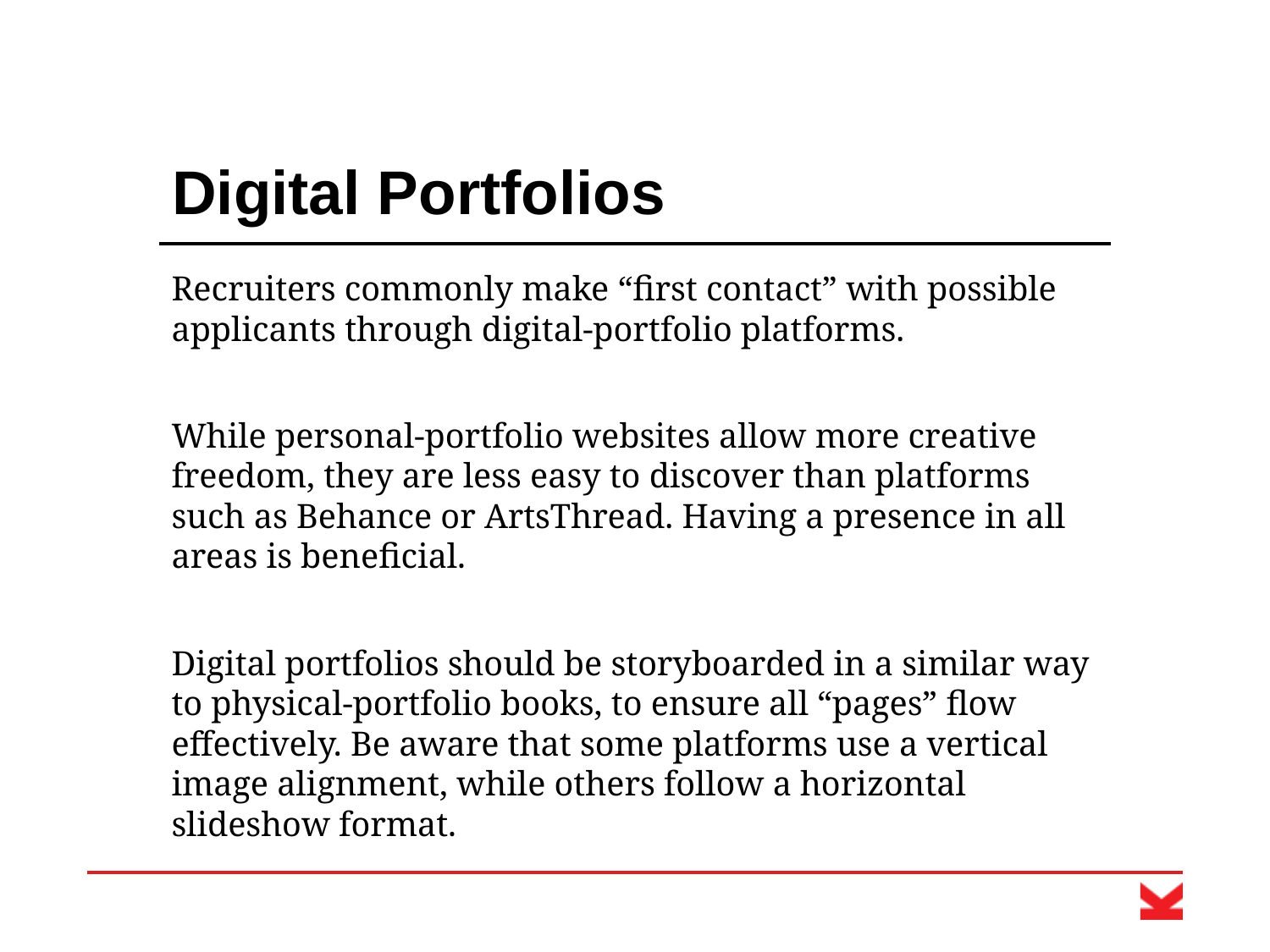

# Digital Portfolios
Recruiters commonly make “first contact” with possible applicants through digital-portfolio platforms.

While personal-portfolio websites allow more creative freedom, they are less easy to discover than platforms such as Behance or ArtsThread. Having a presence in all areas is beneficial.

Digital portfolios should be storyboarded in a similar way to physical-portfolio books, to ensure all “pages” flow effectively. Be aware that some platforms use a vertical image alignment, while others follow a horizontal slideshow format.